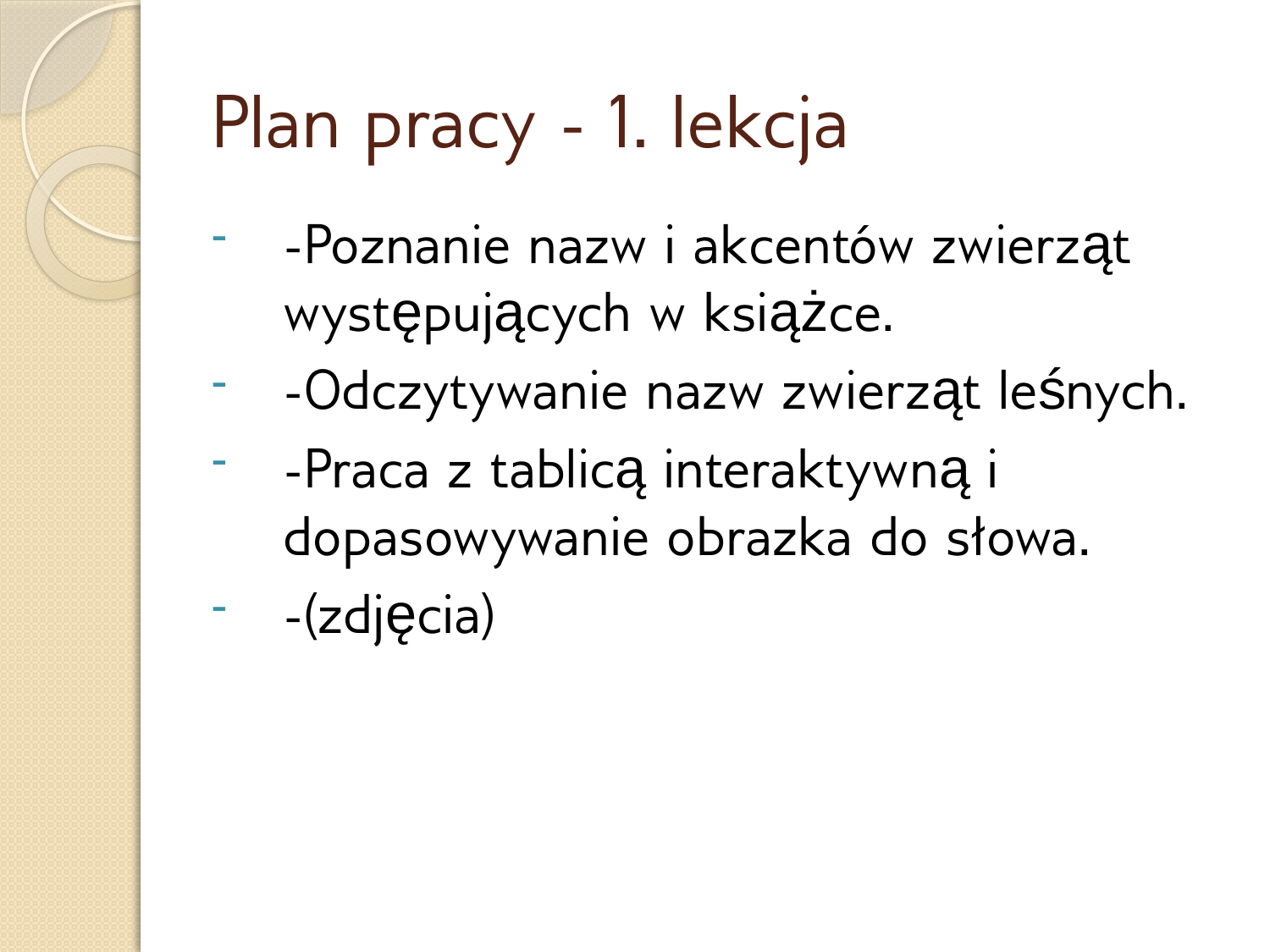

# Plan pracy - 1. lekcja
-Poznanie nazw i akcentów zwierząt występujących w książce.
-Odczytywanie nazw zwierząt leśnych.
-Praca z tablicą interaktywną i dopasowywanie obrazka do słowa.
-(zdjęcia)